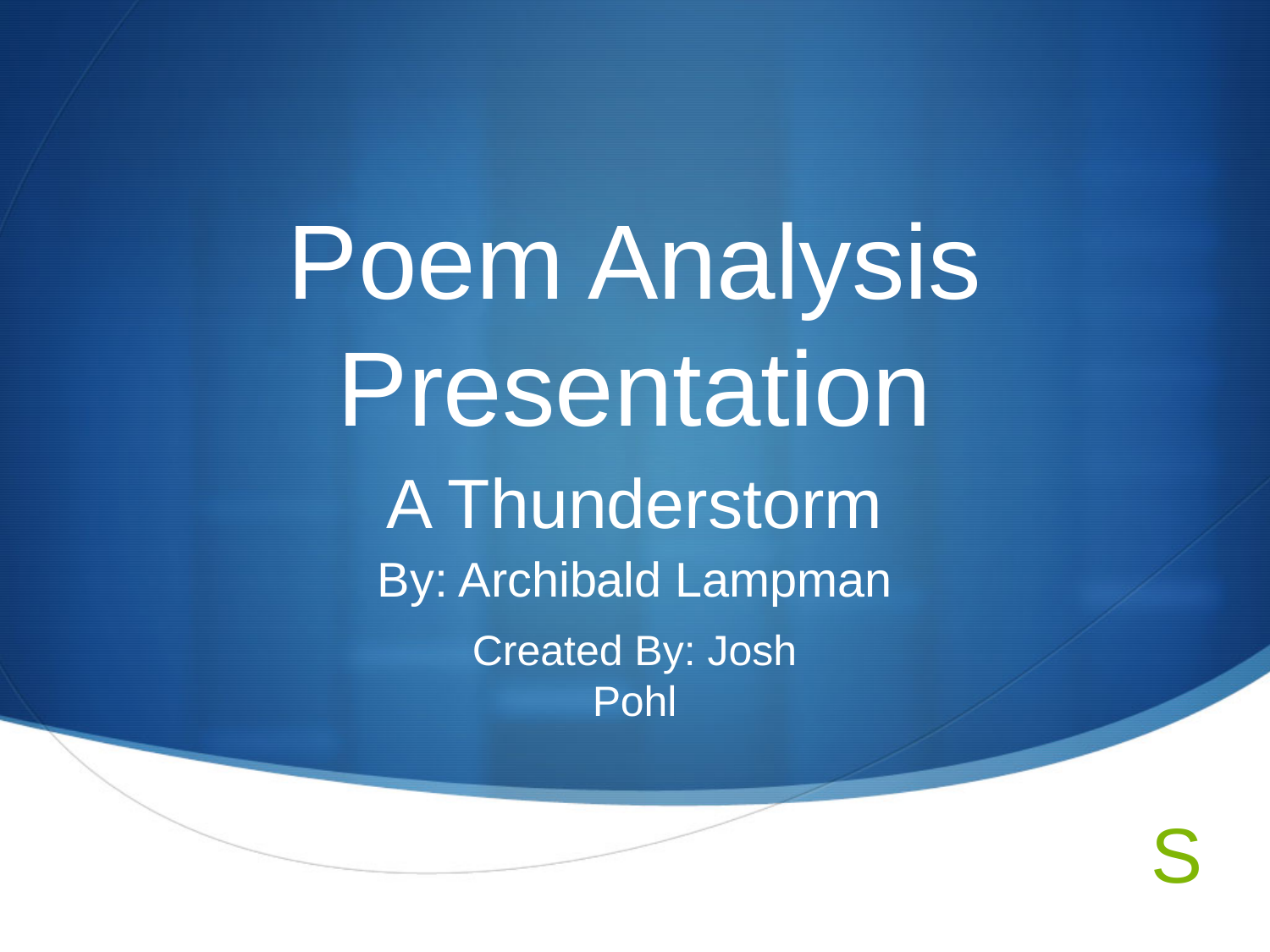

# Poem Analysis Presentation
A Thunderstorm
By: Archibald Lampman
Created By: Josh Pohl